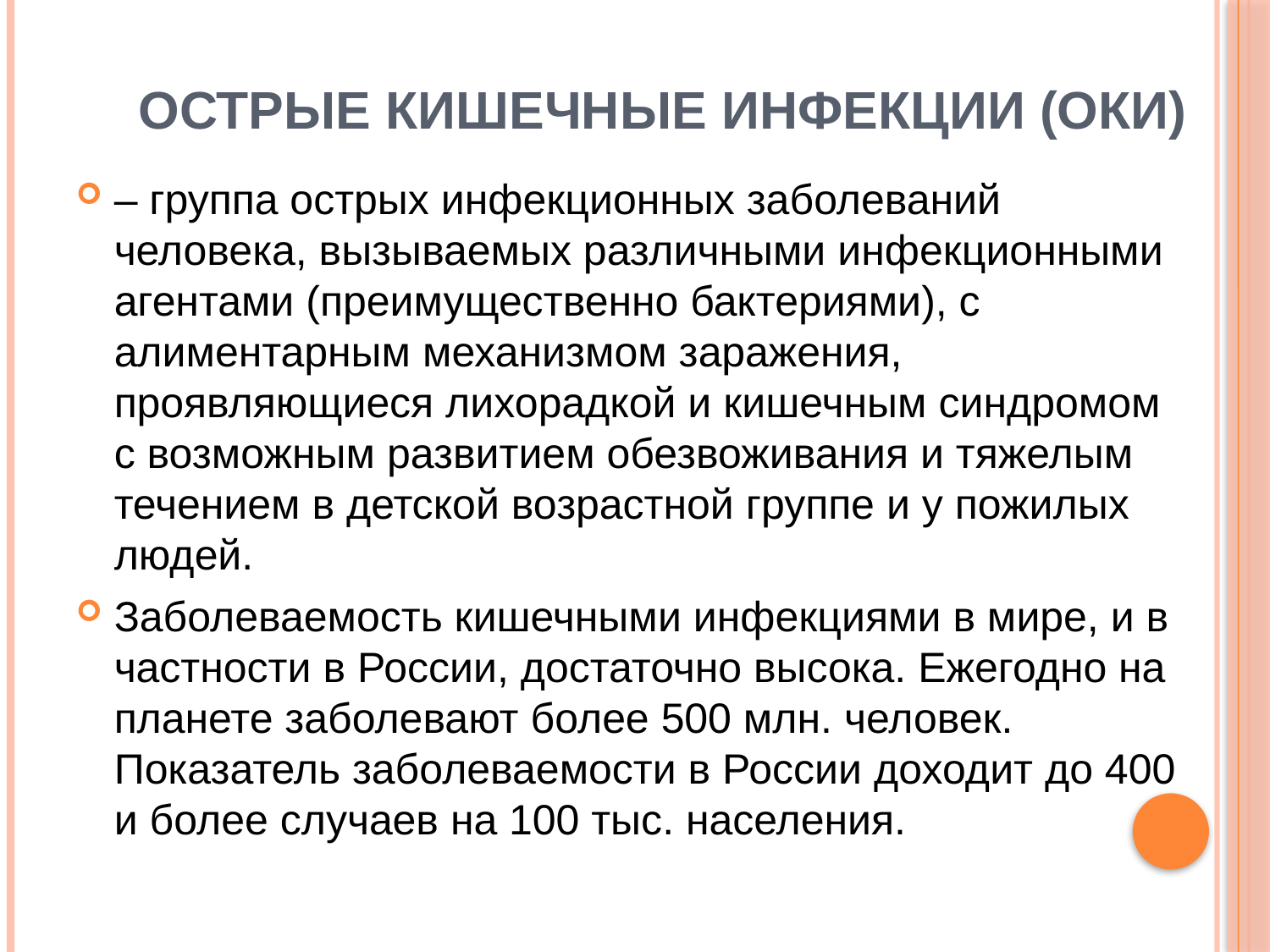

# Острые кишечные инфекции (ОКИ)
– группа острых инфекционных заболеваний человека, вызываемых различными инфекционными агентами (преимущественно бактериями), с алиментарным механизмом заражения, проявляющиеся лихорадкой и кишечным синдромом с возможным развитием обезвоживания и тяжелым течением в детской возрастной группе и у пожилых людей.
Заболеваемость кишечными инфекциями в мире, и в частности в России, достаточно высока. Ежегодно на планете заболевают более 500 млн. человек. Показатель заболеваемости в России доходит до 400 и более случаев на 100 тыс. населения.